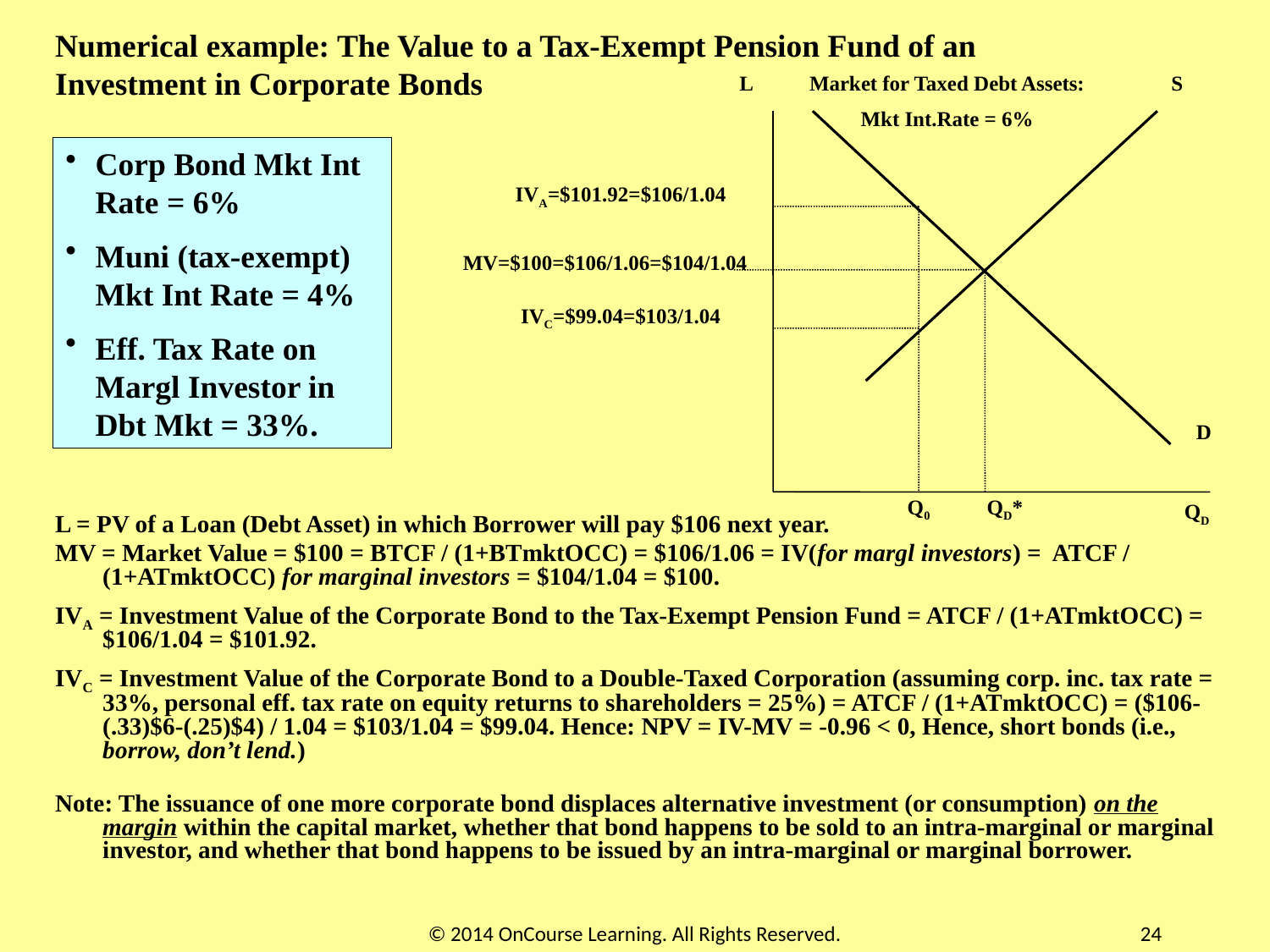

# Numerical example: The Value to a Tax-Exempt Pension Fund of an Investment in Corporate Bonds
L
S

IVA=$101.92=$106/1.04

MV=$100=$106/1.06=$104/1.04

IVC=$99.04=$103/1.04

D
Q0
QD*

QD
Market for Taxed Debt Assets:
Mkt Int.Rate = 6%
Corp Bond Mkt Int Rate = 6%
Muni (tax-exempt) Mkt Int Rate = 4%
Eff. Tax Rate on Margl Investor in Dbt Mkt = 33%.
L = PV of a Loan (Debt Asset) in which Borrower will pay $106 next year.
MV = Market Value = $100 = BTCF / (1+BTmktOCC) = $106/1.06 = IV(for margl investors) =  ATCF / (1+ATmktOCC) for marginal investors = $104/1.04 = $100.
IVA = Investment Value of the Corporate Bond to the Tax-Exempt Pension Fund = ATCF / (1+ATmktOCC) = $106/1.04 = $101.92.
IVC = Investment Value of the Corporate Bond to a Double-Taxed Corporation (assuming corp. inc. tax rate = 33%, personal eff. tax rate on equity returns to shareholders = 25%) = ATCF / (1+ATmktOCC) = ($106-(.33)$6-(.25)$4) / 1.04 = $103/1.04 = $99.04. Hence: NPV = IV-MV = -0.96 < 0, Hence, short bonds (i.e., borrow, don’t lend.)

Note: The issuance of one more corporate bond displaces alternative investment (or consumption) on the margin within the capital market, whether that bond happens to be sold to an intra-marginal or marginal investor, and whether that bond happens to be issued by an intra-marginal or marginal borrower.
© 2014 OnCourse Learning. All Rights Reserved.
24